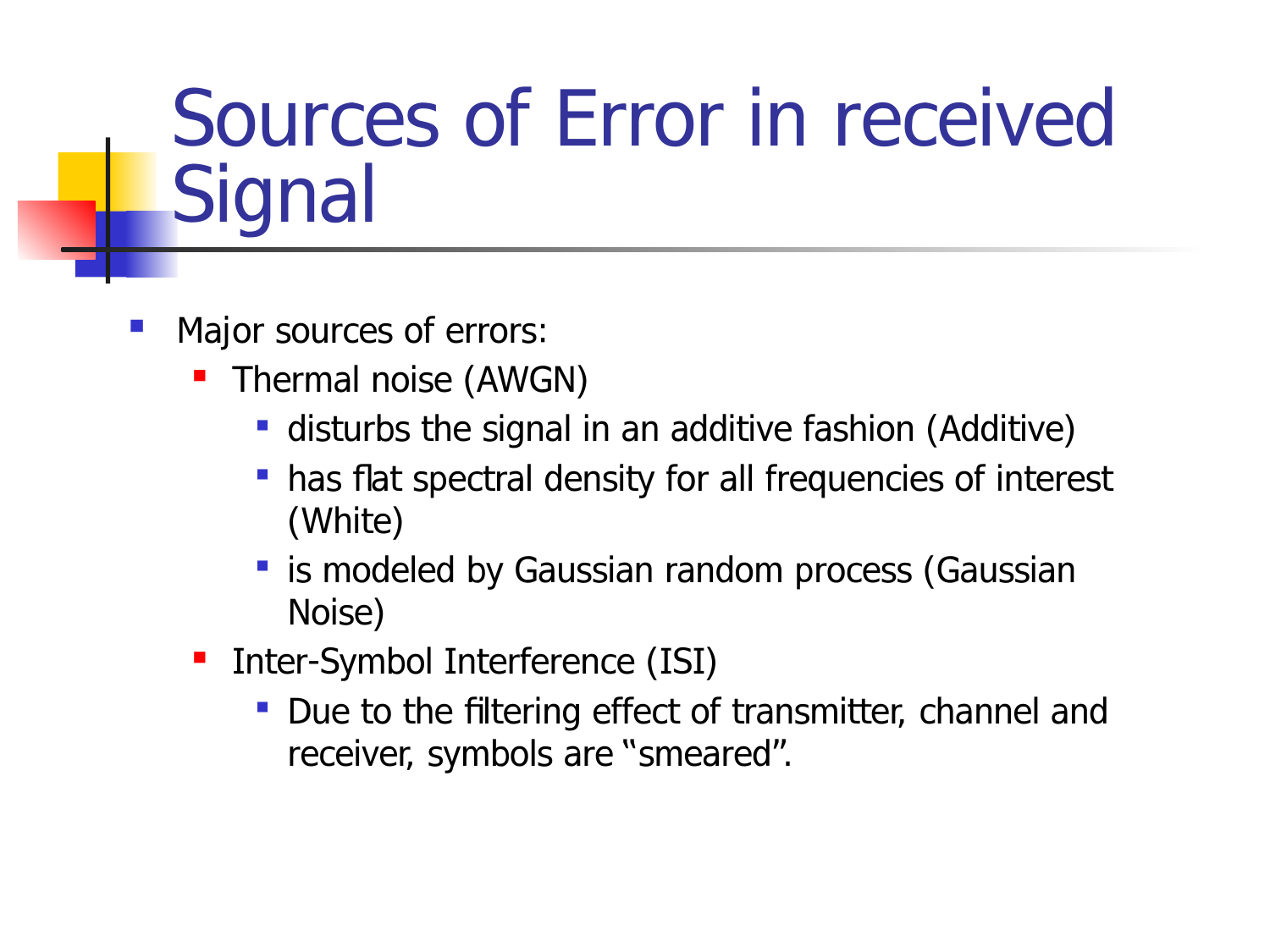

# Sources of Error in received Signal
Major sources of errors:
Thermal noise (AWGN)
disturbs the signal in an additive fashion (Additive)
has flat spectral density for all frequencies of interest (White)
is modeled by Gaussian random process (Gaussian Noise)
Inter-Symbol Interference (ISI)
Due to the filtering effect of transmitter, channel and receiver, symbols are “smeared”.